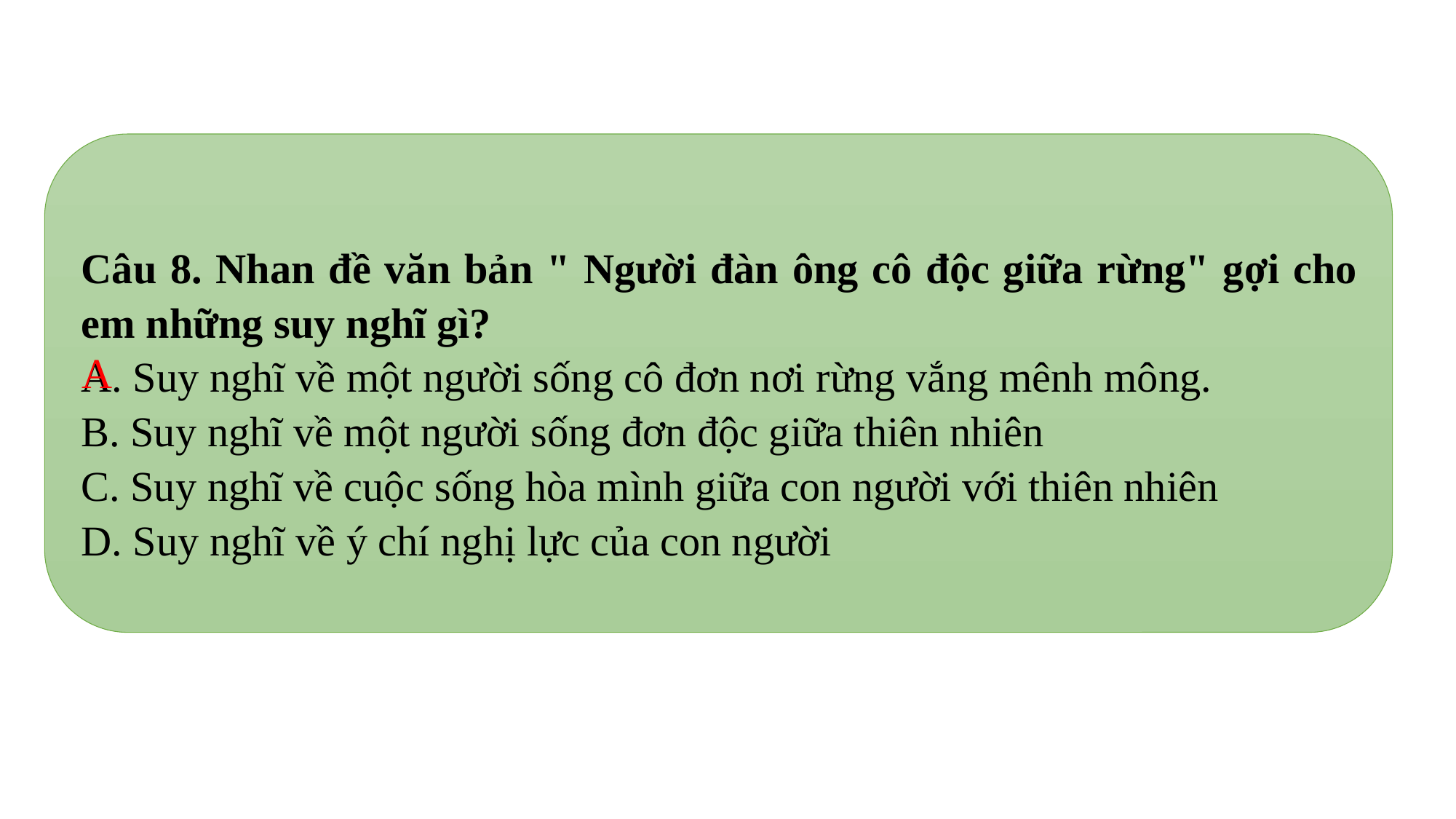

Câu 8. Nhan đề văn bản " Người đàn ông cô độc giữa rừng" gợi cho em những suy nghĩ gì?
A. Suy nghĩ về một người sống cô đơn nơi rừng vắng mênh mông.
B. Suy nghĩ về một người sống đơn độc giữa thiên nhiên
C. Suy nghĩ về cuộc sống hòa mình giữa con người với thiên nhiên
D. Suy nghĩ về ý chí nghị lực của con người
A